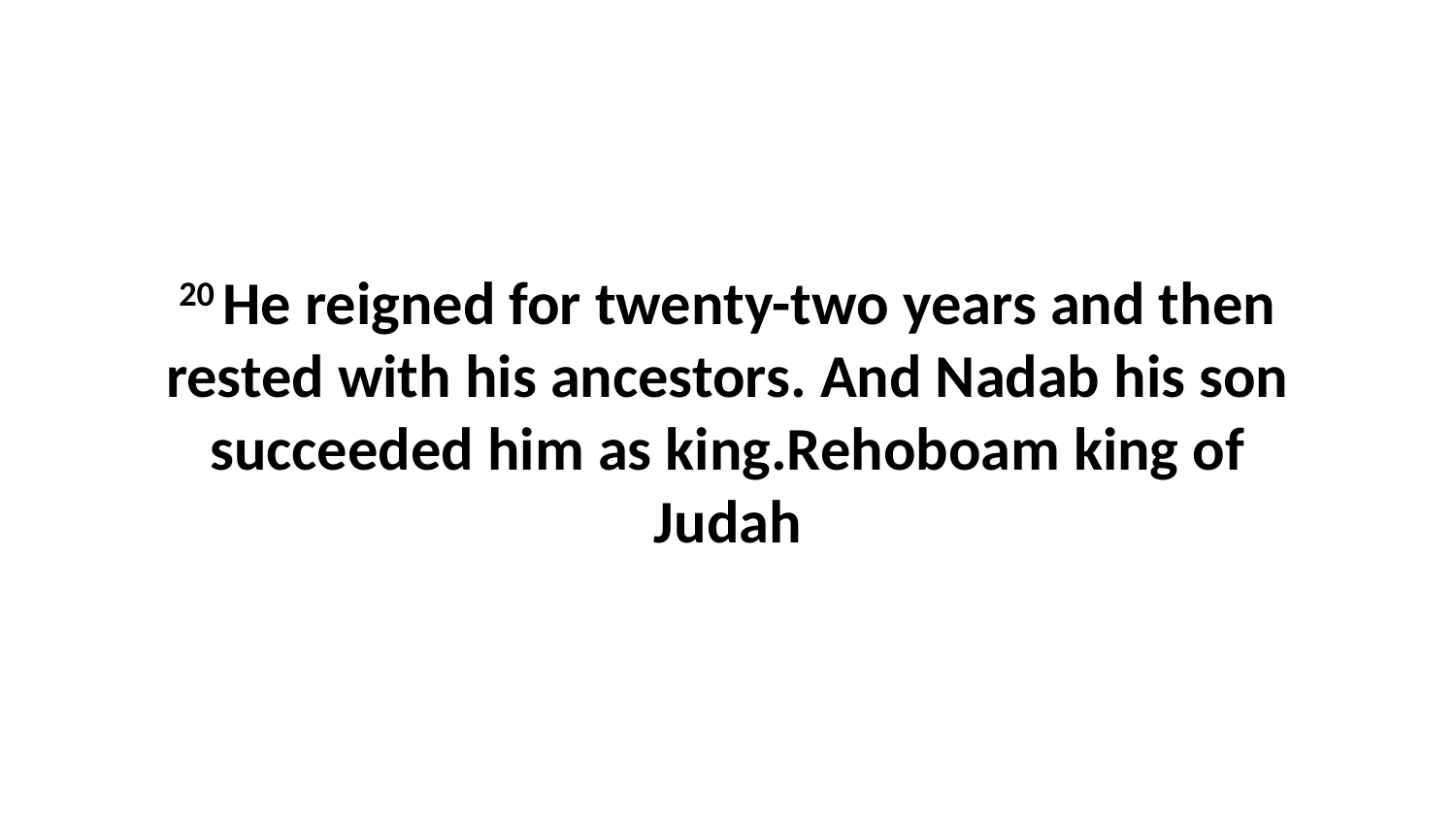

20 He reigned for twenty-two years and then rested with his ancestors. And Nadab his son succeeded him as king.Rehoboam king of Judah